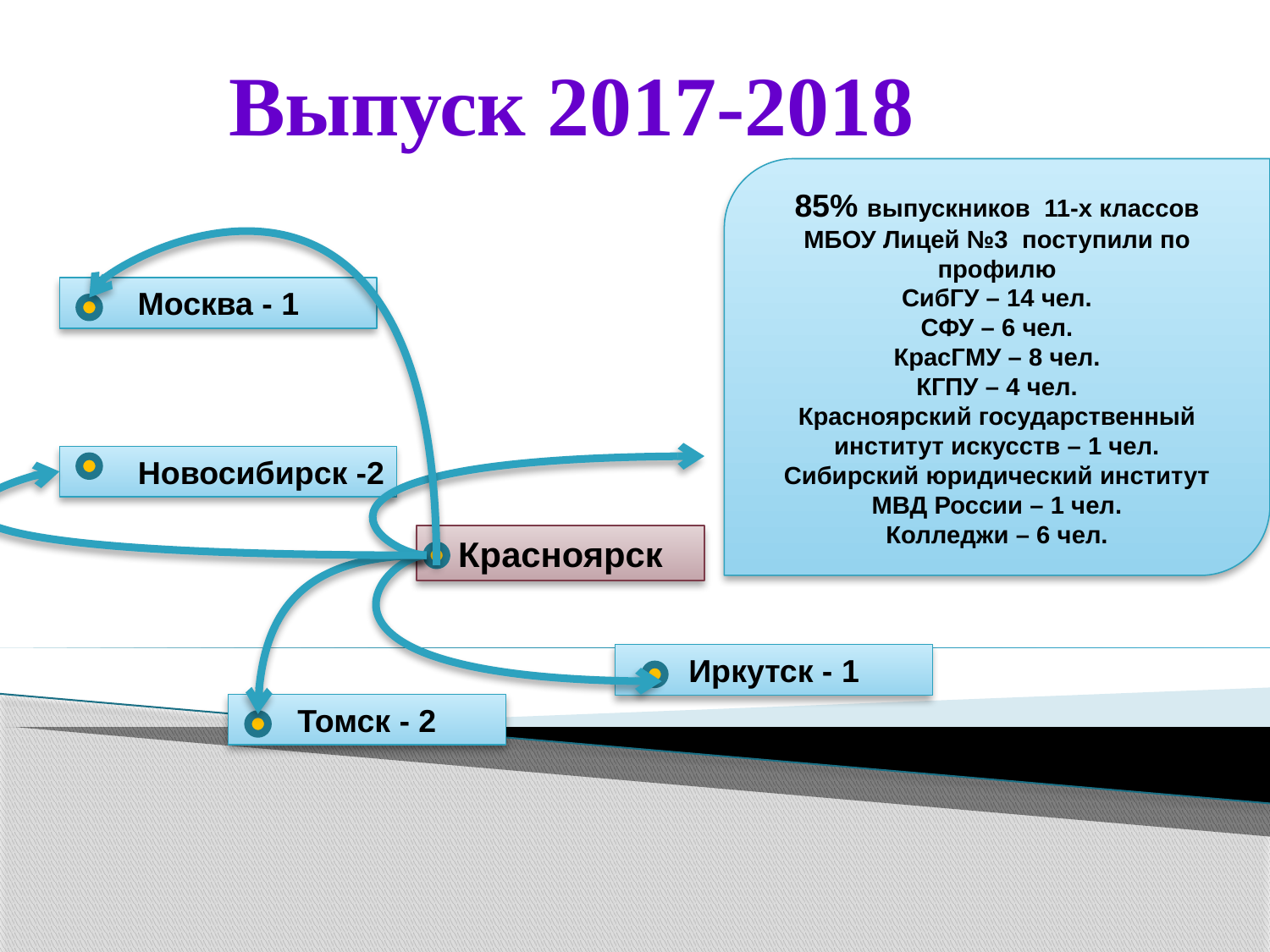

Выпуск 2017-2018
85% выпускников  11-х классов МБОУ Лицей №3  поступили по профилю
СибГУ – 14 чел.
СФУ – 6 чел.
КрасГМУ – 8 чел.
КГПУ – 4 чел.
Красноярский государственный институт искусств – 1 чел.
Сибирский юридический институт МВД России – 1 чел.
Колледжи – 6 чел.
Москва - 1

Новосибирск -2

Красноярск

Иркутск - 1

Томск - 2